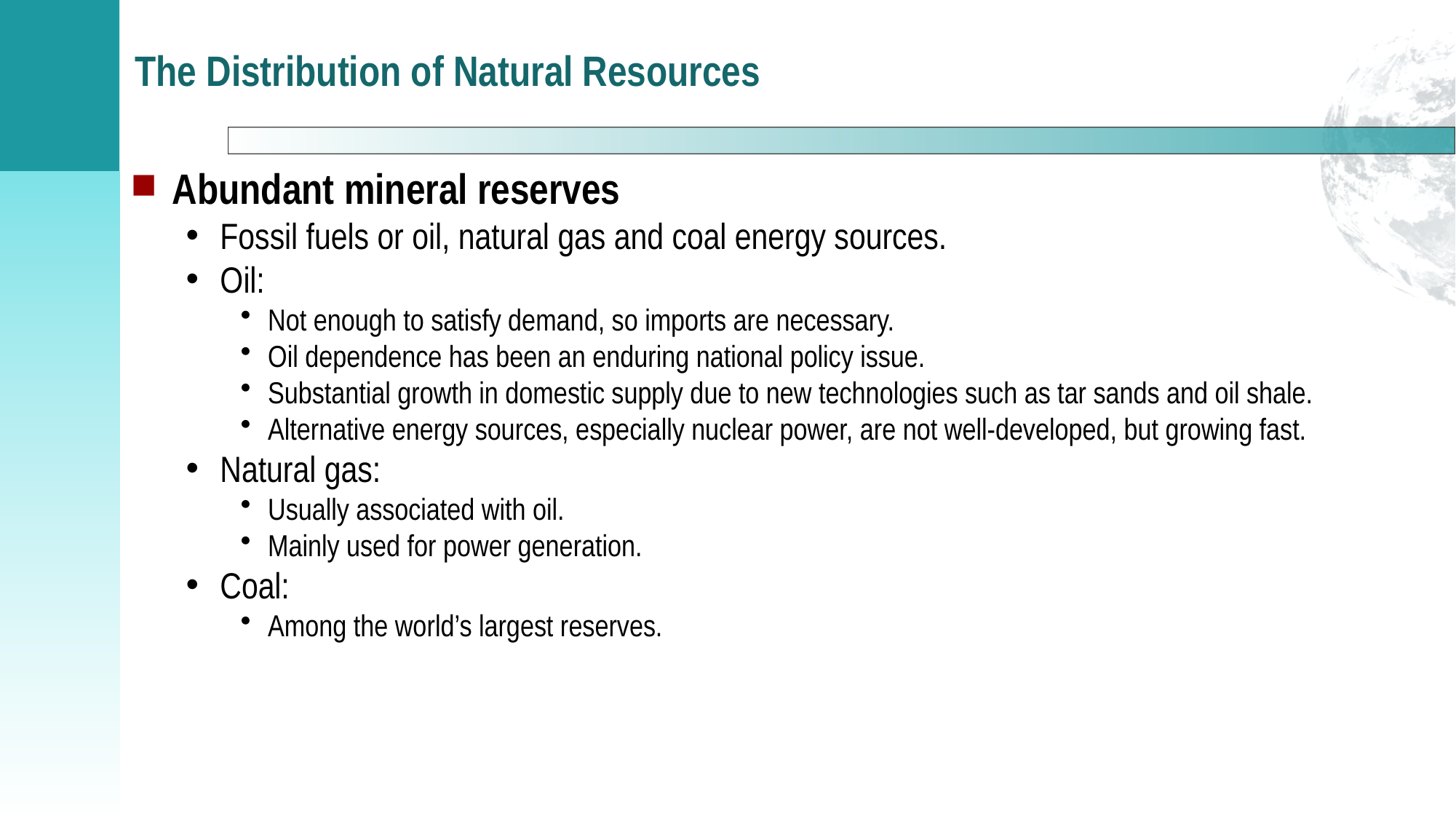

# The Distribution of Natural Resources
Abundant mineral reserves
Fossil fuels or oil, natural gas and coal energy sources.
Oil:
Not enough to satisfy demand, so imports are necessary.
Oil dependence has been an enduring national policy issue.
Substantial growth in domestic supply due to new technologies such as tar sands and oil shale.
Alternative energy sources, especially nuclear power, are not well-developed, but growing fast.
Natural gas:
Usually associated with oil.
Mainly used for power generation.
Coal:
Among the world’s largest reserves.